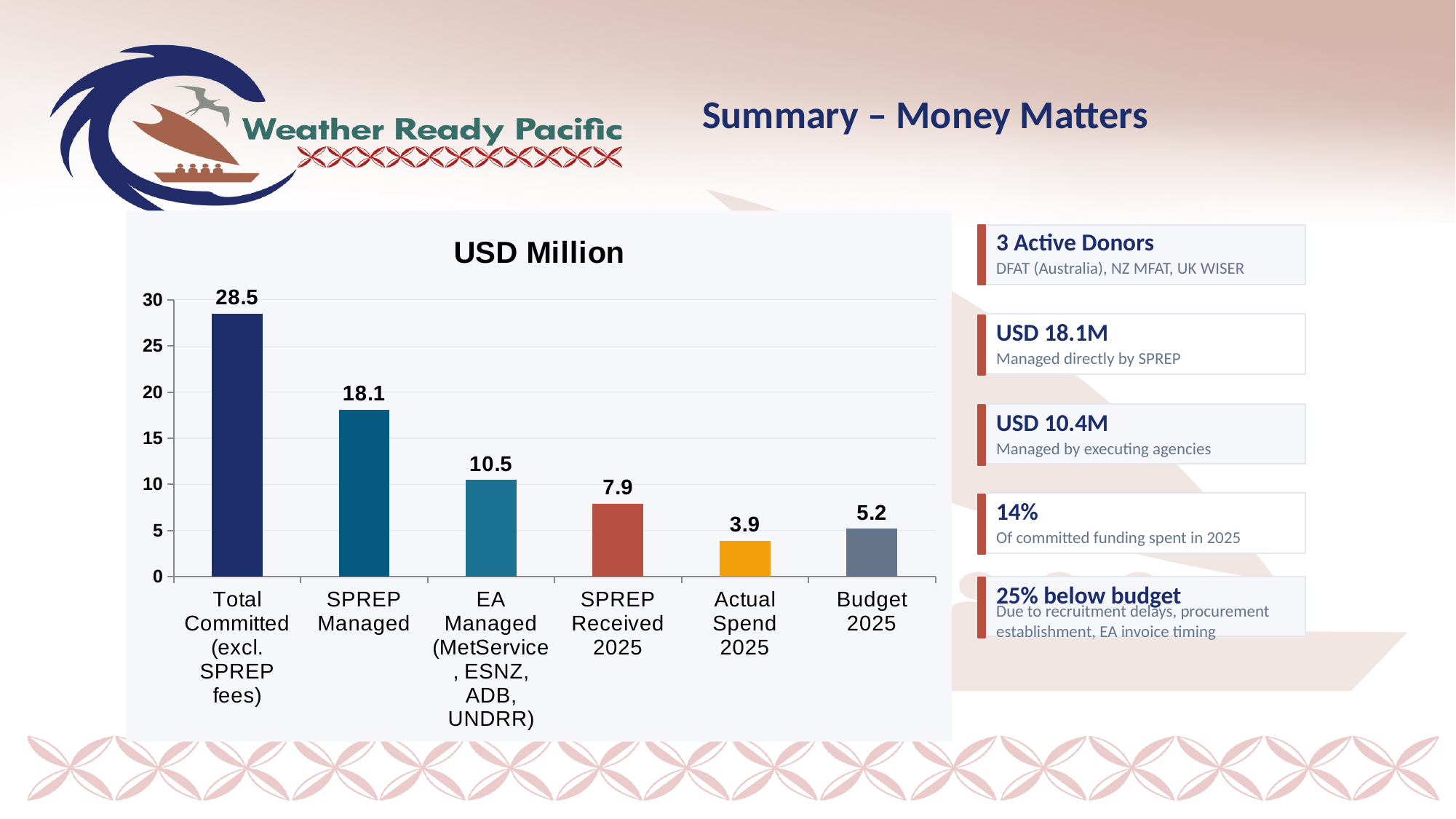

Summary – Money Matters

### Chart: USD Million

| Category | USD Million |
|---|---|
| Total Committed
(excl. SPREP fees) | 28.5 |
| SPREP
Managed | 18.1 |
| EA Managed
(MetService, ESNZ,
ADB, UNDRR) | 10.5 |
| SPREP Received
2025 | 7.92 |
| Actual Spend
2025 | 3.9 |
| Budget
2025 | 5.2 |

3 Active Donors
DFAT (Australia), NZ MFAT, UK WISER

USD 18.1M
Managed directly by SPREP

USD 10.4M
Managed by executing agencies

14%
Of committed funding spent in 2025

25% below budget
Due to recruitment delays, procurement establishment, EA invoice timing